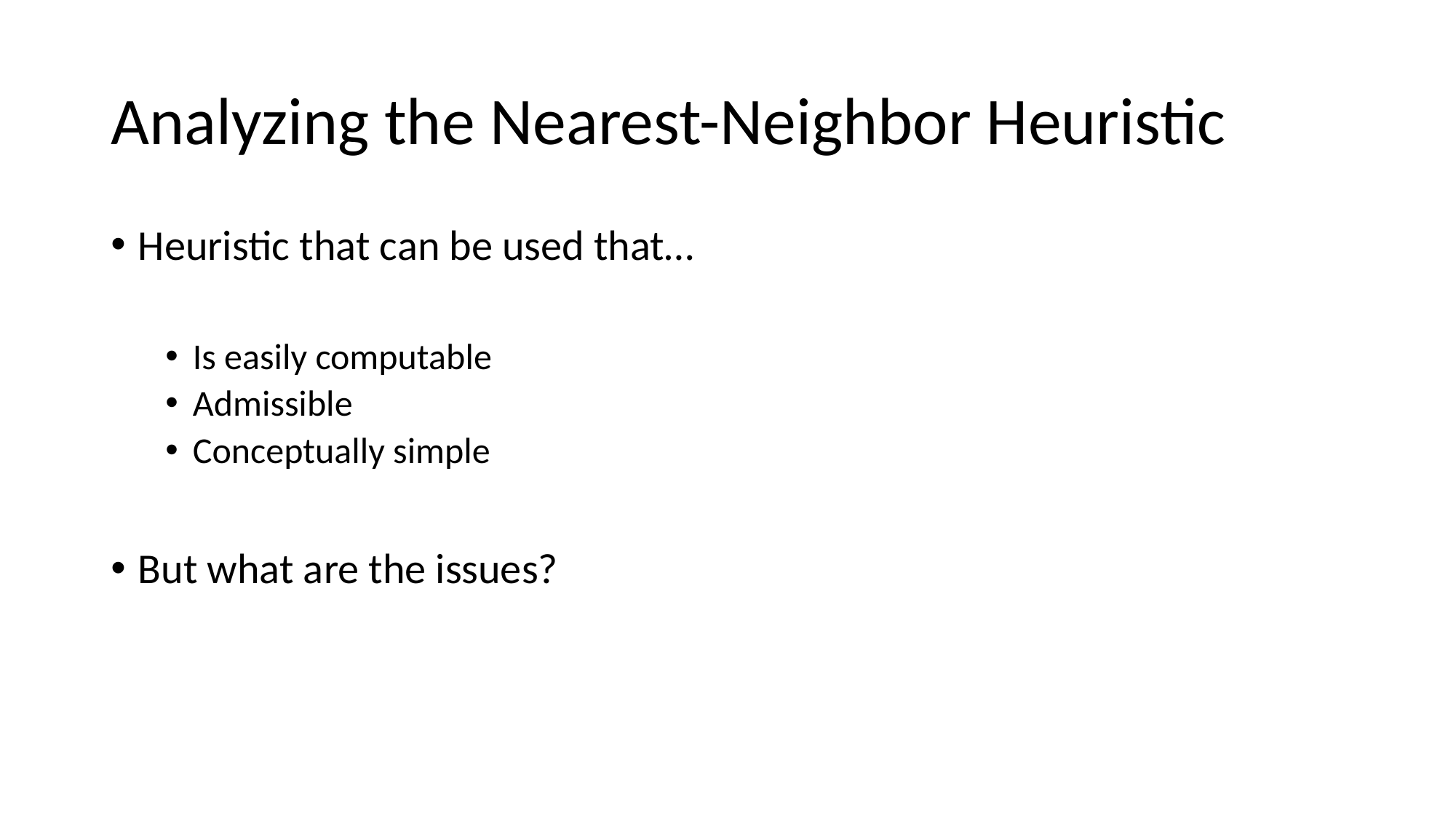

# Analyzing the Nearest-Neighbor Heuristic
Heuristic that can be used that…

Is easily computable
Admissible
Conceptually simple

But what are the issues?